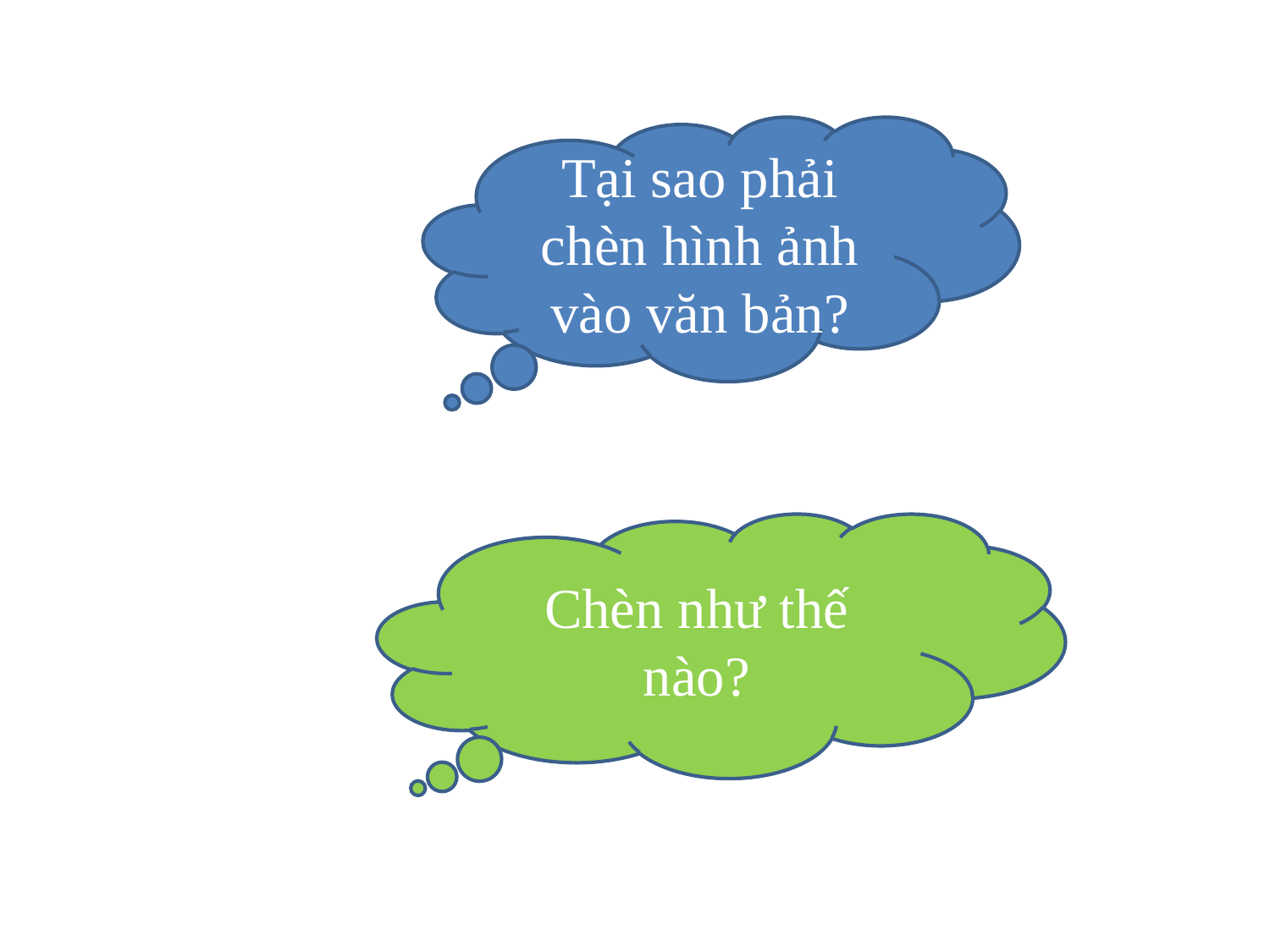

Tại sao phải chèn hình ảnh vào văn bản?
Chèn như thế nào?